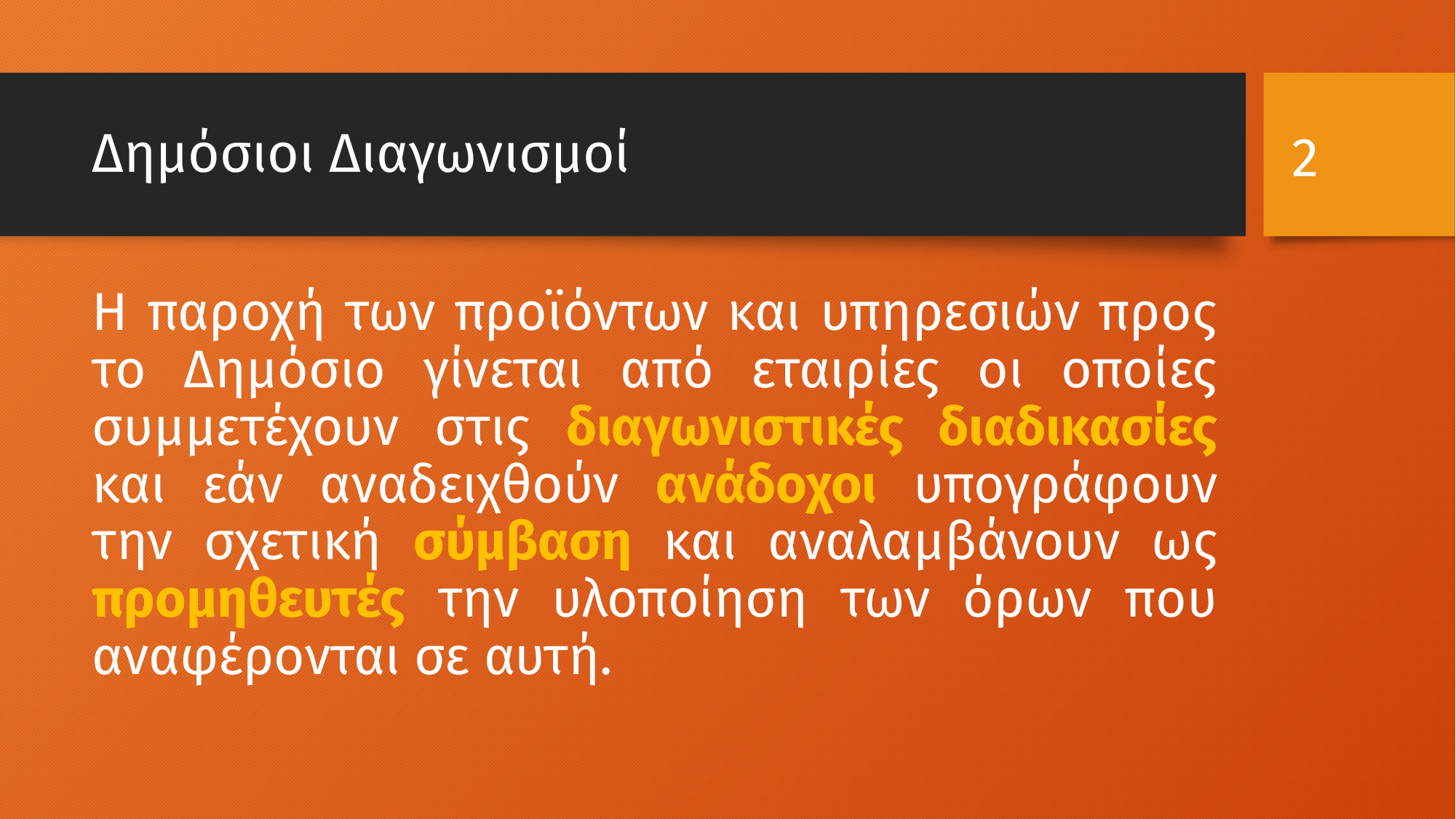

2
# Δημόσιοι Διαγωνισμοί
Η παροχή των προϊόντων και υπηρεσιών προς το Δημόσιο γίνεται από εταιρίες οι οποίες συμμετέχουν στις διαγωνιστικές διαδικασίες και εάν αναδειχθούν ανάδοχοι υπογράφουν την σχετική σύμβαση και αναλαμβάνουν ως προμηθευτές την υλοποίηση των όρων που αναφέρονται σε αυτή.